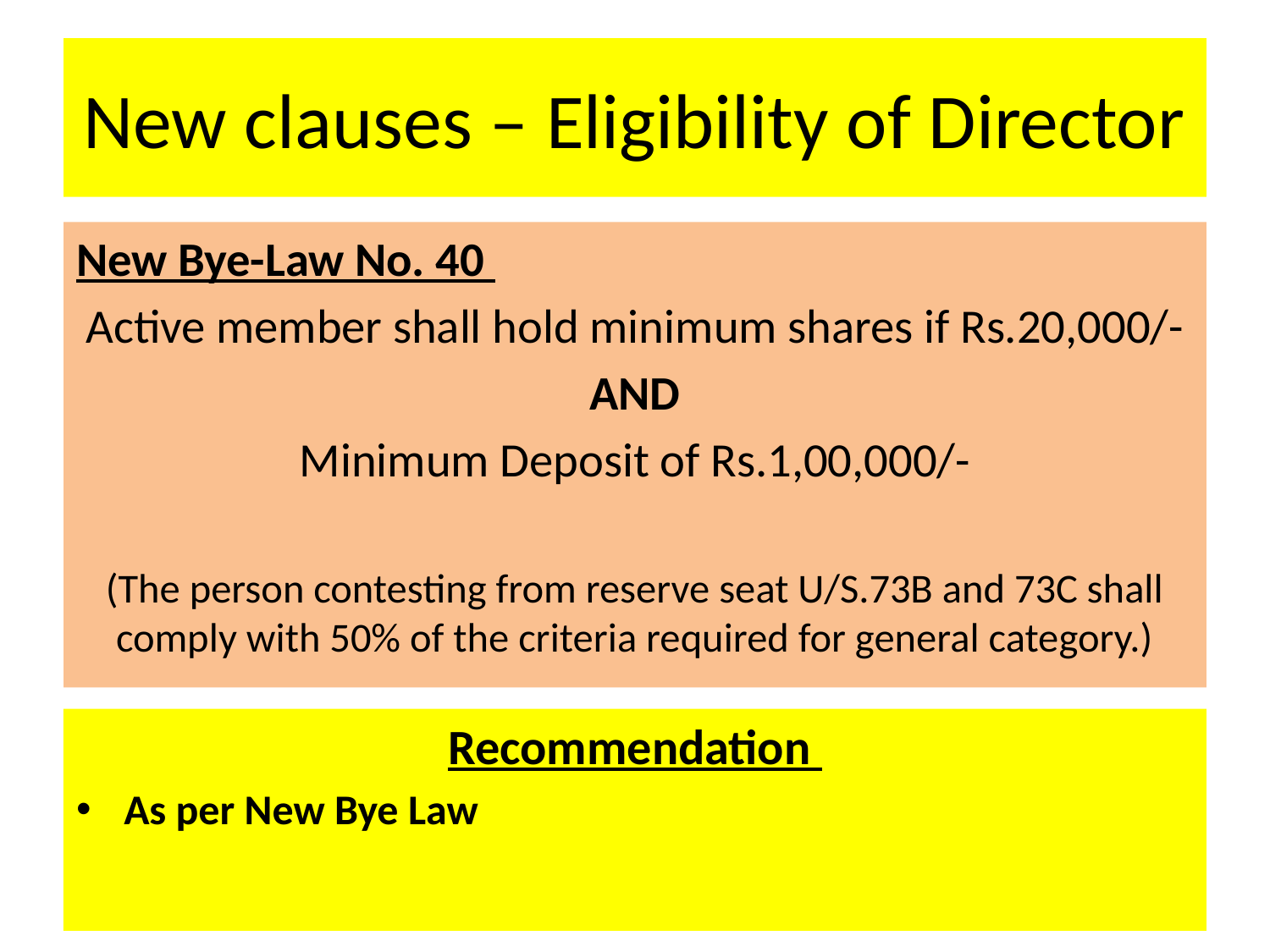

# New clauses – Eligibility of Director
New Bye-Law No. 40
Active member shall hold minimum shares if Rs.20,000/-
AND
Minimum Deposit of Rs.1,00,000/-

(The person contesting from reserve seat U/S.73B and 73C shall comply with 50% of the criteria required for general category.)
Recommendation
As per New Bye Law